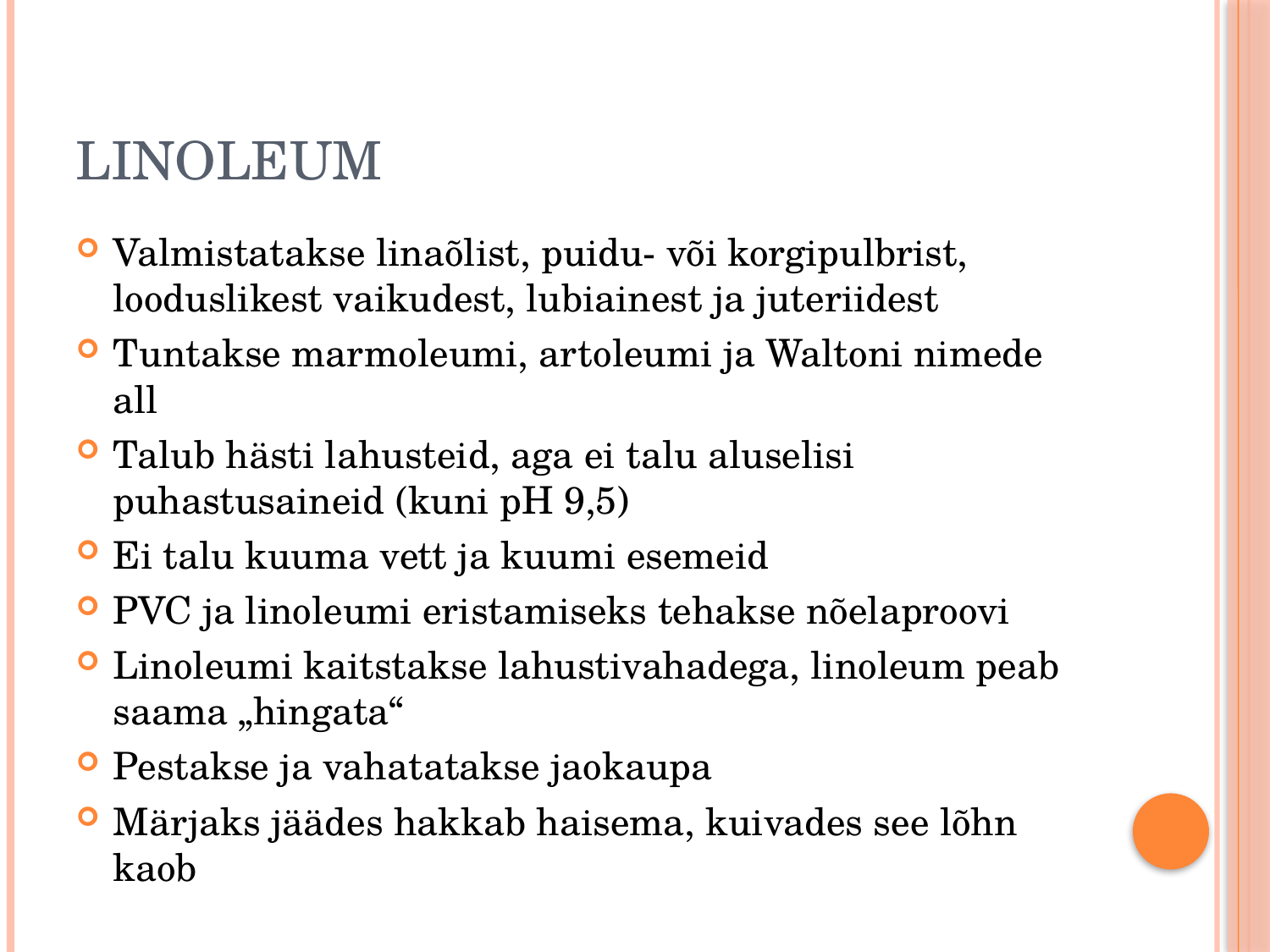

# linoleum
Valmistatakse linaõlist, puidu- või korgipulbrist, looduslikest vaikudest, lubiainest ja juteriidest
Tuntakse marmoleumi, artoleumi ja Waltoni nimede all
Talub hästi lahusteid, aga ei talu aluselisi puhastusaineid (kuni pH 9,5)
Ei talu kuuma vett ja kuumi esemeid
PVC ja linoleumi eristamiseks tehakse nõelaproovi
Linoleumi kaitstakse lahustivahadega, linoleum peab saama „hingata“
Pestakse ja vahatatakse jaokaupa
Märjaks jäädes hakkab haisema, kuivades see lõhn kaob